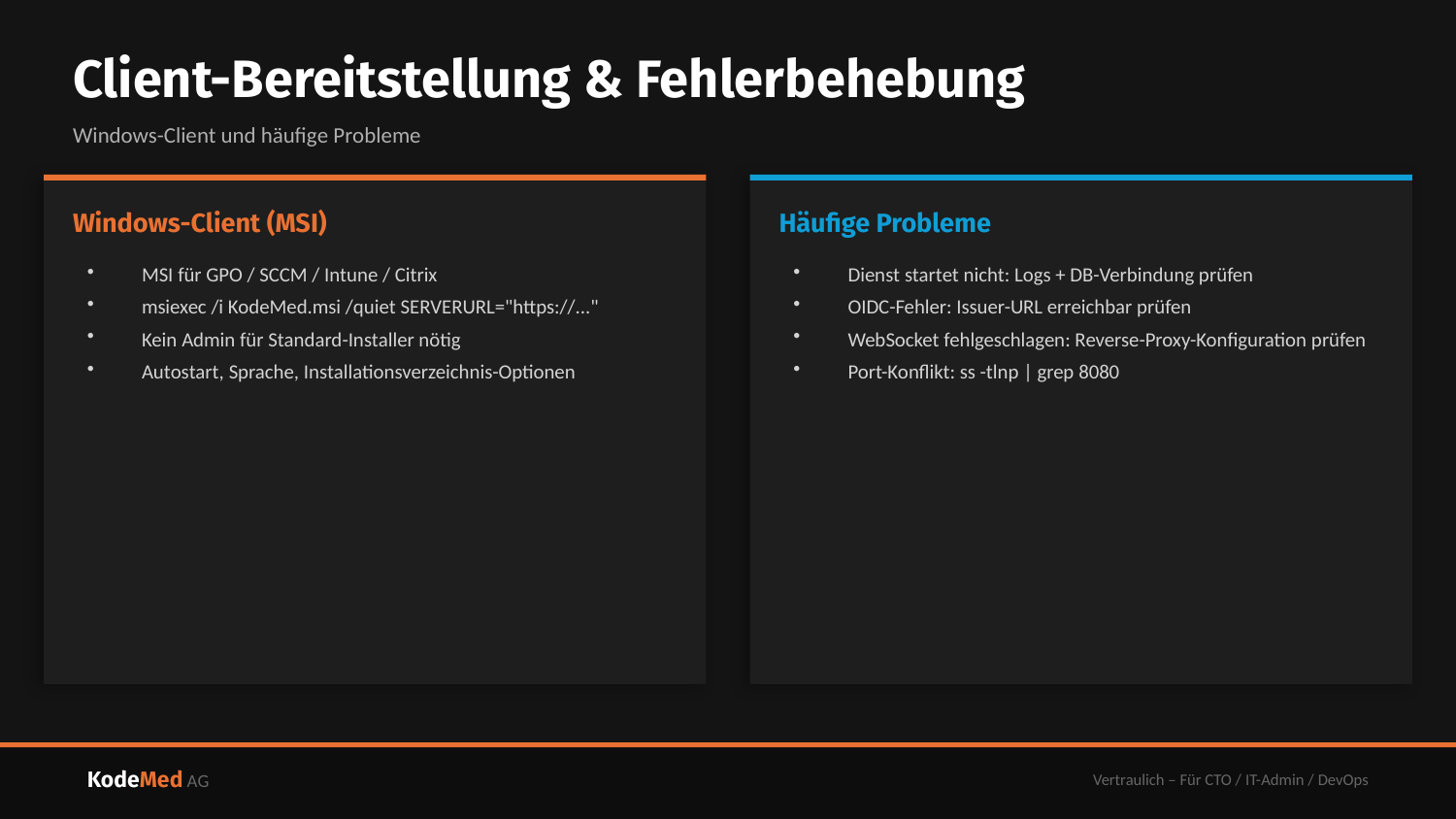

Client-Bereitstellung & Fehlerbehebung
Windows-Client und häufige Probleme

Windows-Client (MSI)
Häufige Probleme
MSI für GPO / SCCM / Intune / Citrix
msiexec /i KodeMed.msi /quiet SERVERURL="https://..."
Kein Admin für Standard-Installer nötig
Autostart, Sprache, Installationsverzeichnis-Optionen
Dienst startet nicht: Logs + DB-Verbindung prüfen
OIDC-Fehler: Issuer-URL erreichbar prüfen
WebSocket fehlgeschlagen: Reverse-Proxy-Konfiguration prüfen
Port-Konflikt: ss -tlnp | grep 8080

KodeMed AG
Vertraulich – Für CTO / IT-Admin / DevOps